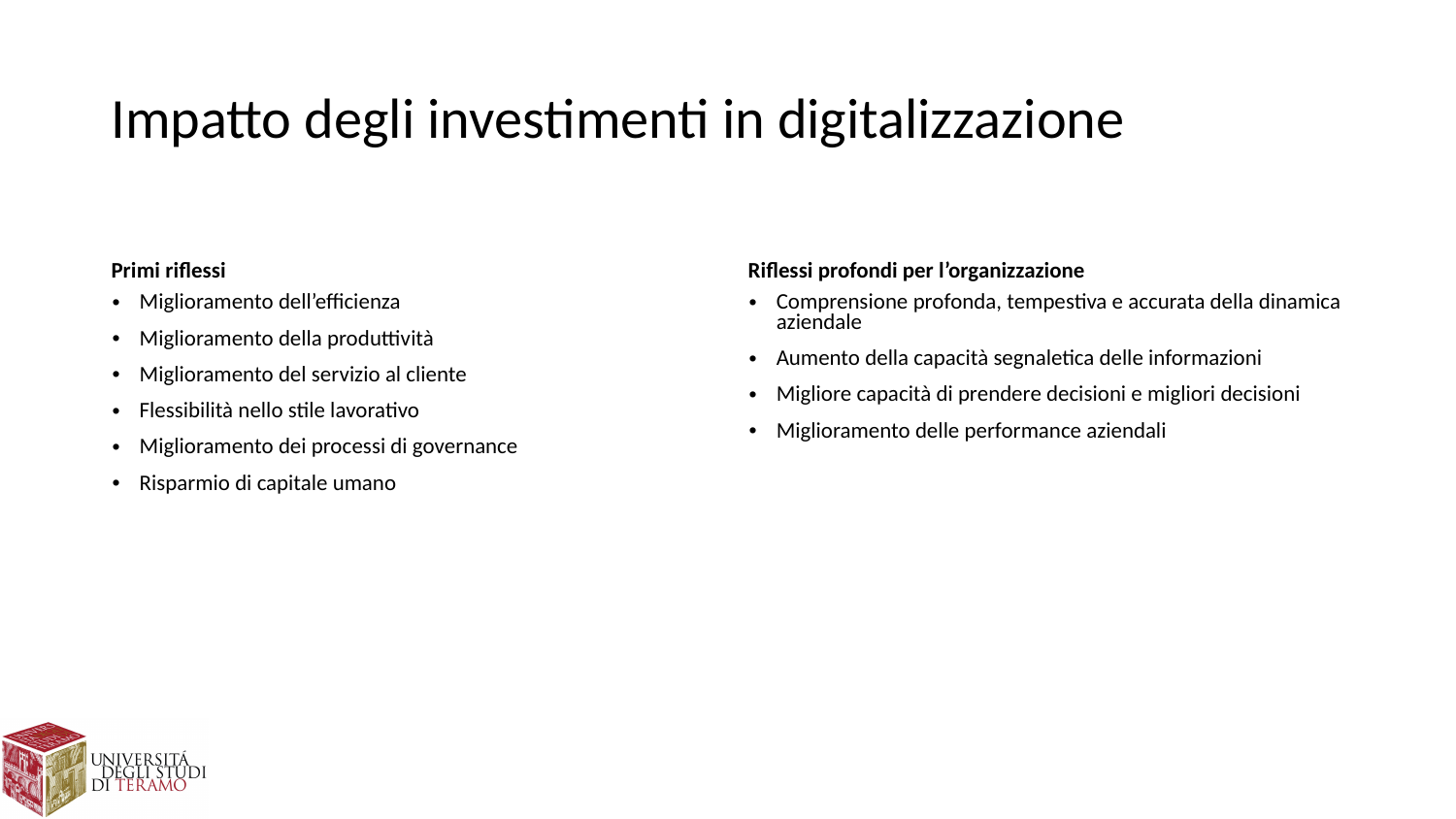

# Impatto degli investimenti in digitalizzazione
Primi riflessi
Riflessi profondi per l’organizzazione
Miglioramento dell’efficienza
Miglioramento della produttività
Miglioramento del servizio al cliente
Flessibilità nello stile lavorativo
Miglioramento dei processi di governance
Risparmio di capitale umano
Comprensione profonda, tempestiva e accurata della dinamica aziendale
Aumento della capacità segnaletica delle informazioni
Migliore capacità di prendere decisioni e migliori decisioni
Miglioramento delle performance aziendali